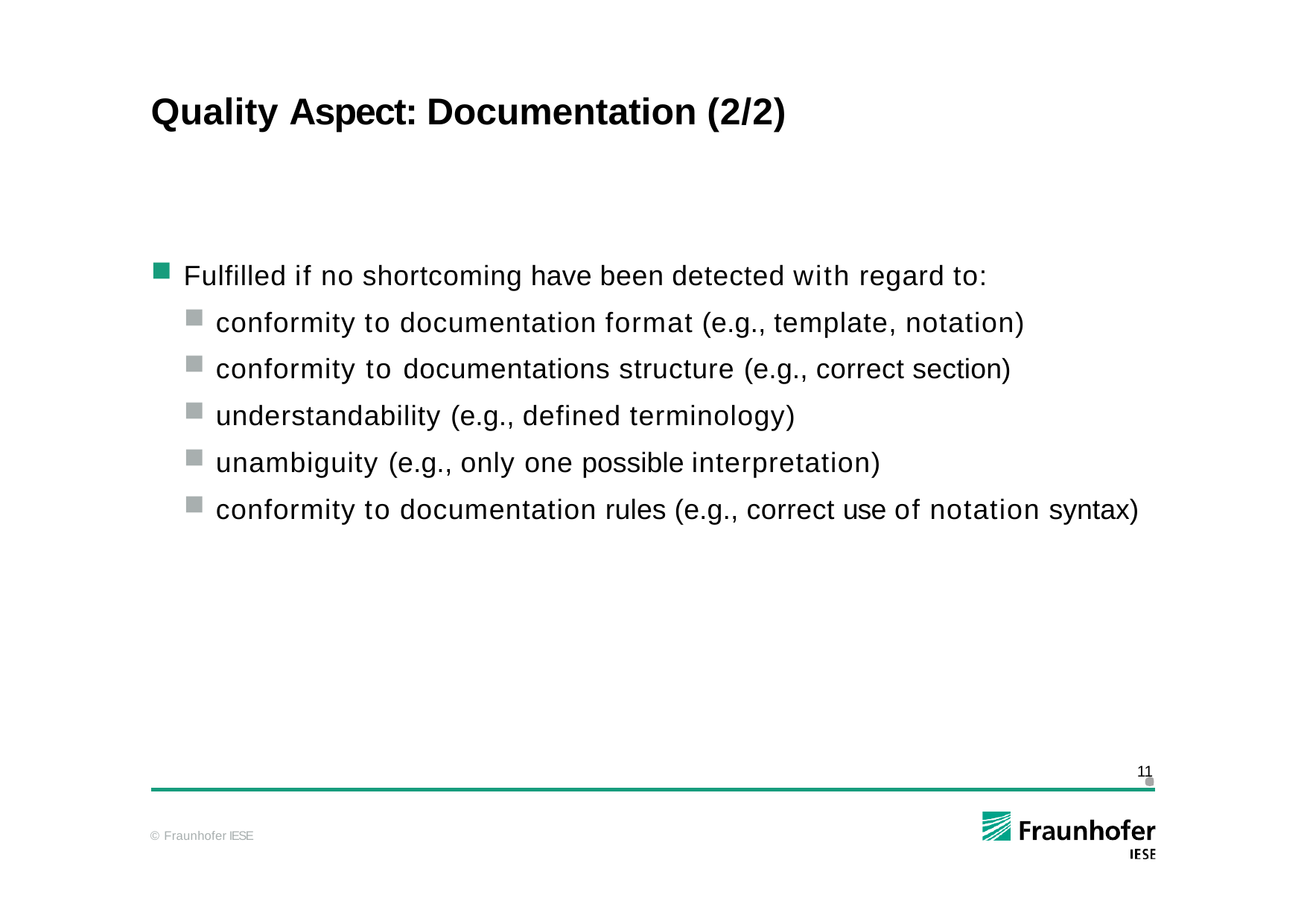

# Quality Aspect: Documentation (2/2)
Fulfilled if no shortcoming have been detected with regard to:
conformity to documentation format (e.g., template, notation)
conformity to documentations structure (e.g., correct section)
understandability (e.g., defined terminology)
unambiguity (e.g., only one possible interpretation)
conformity to documentation rules (e.g., correct use of notation syntax)
11

© Fraunhofer IESE